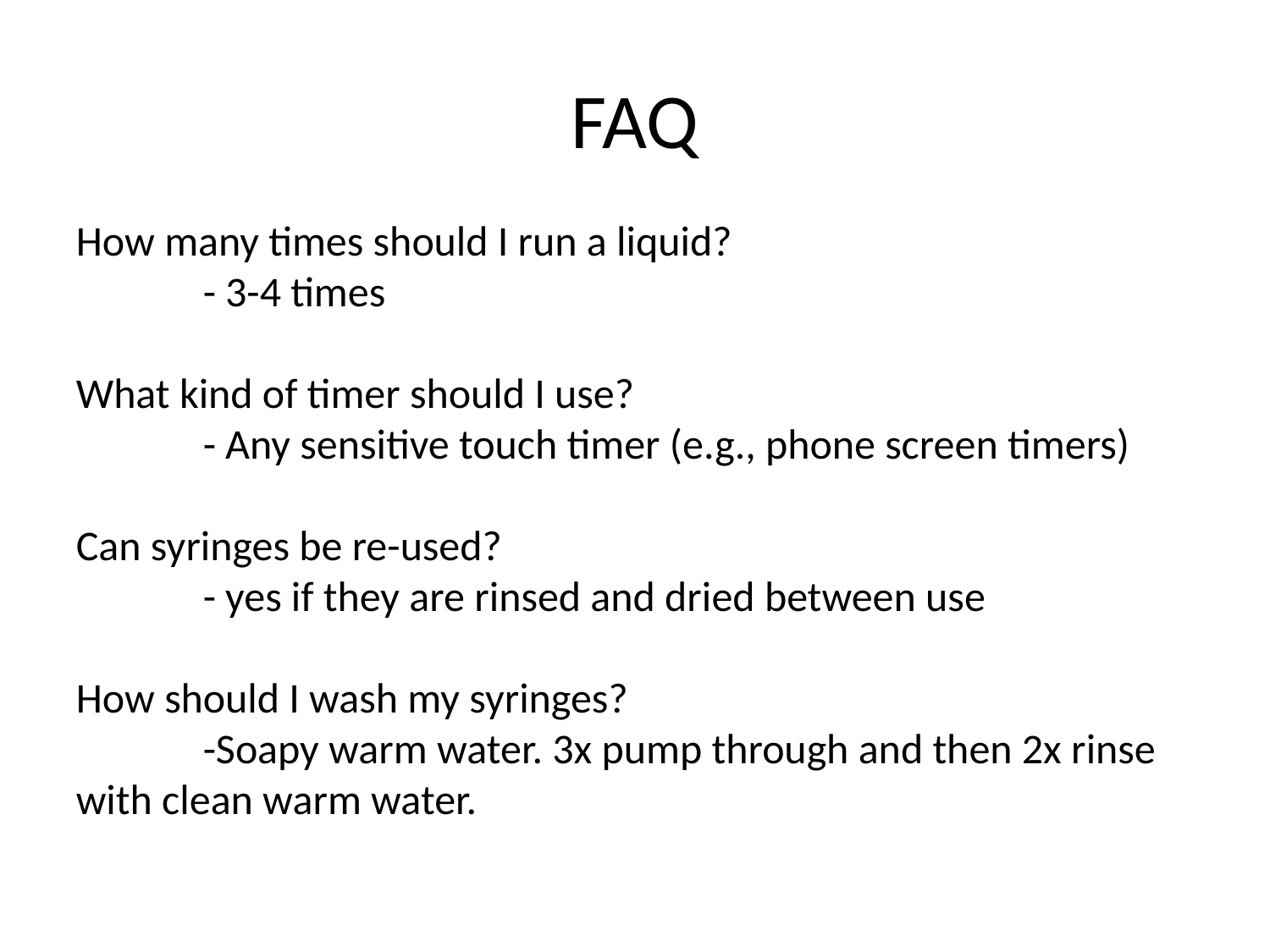

# FAQ

How many times should I run a liquid?
	- 3-4 times

What kind of timer should I use?
	- Any sensitive touch timer (e.g., phone screen timers)

Can syringes be re-used?
	- yes if they are rinsed and dried between use

How should I wash my syringes?
	-Soapy warm water. 3x pump through and then 2x rinse with clean warm water.